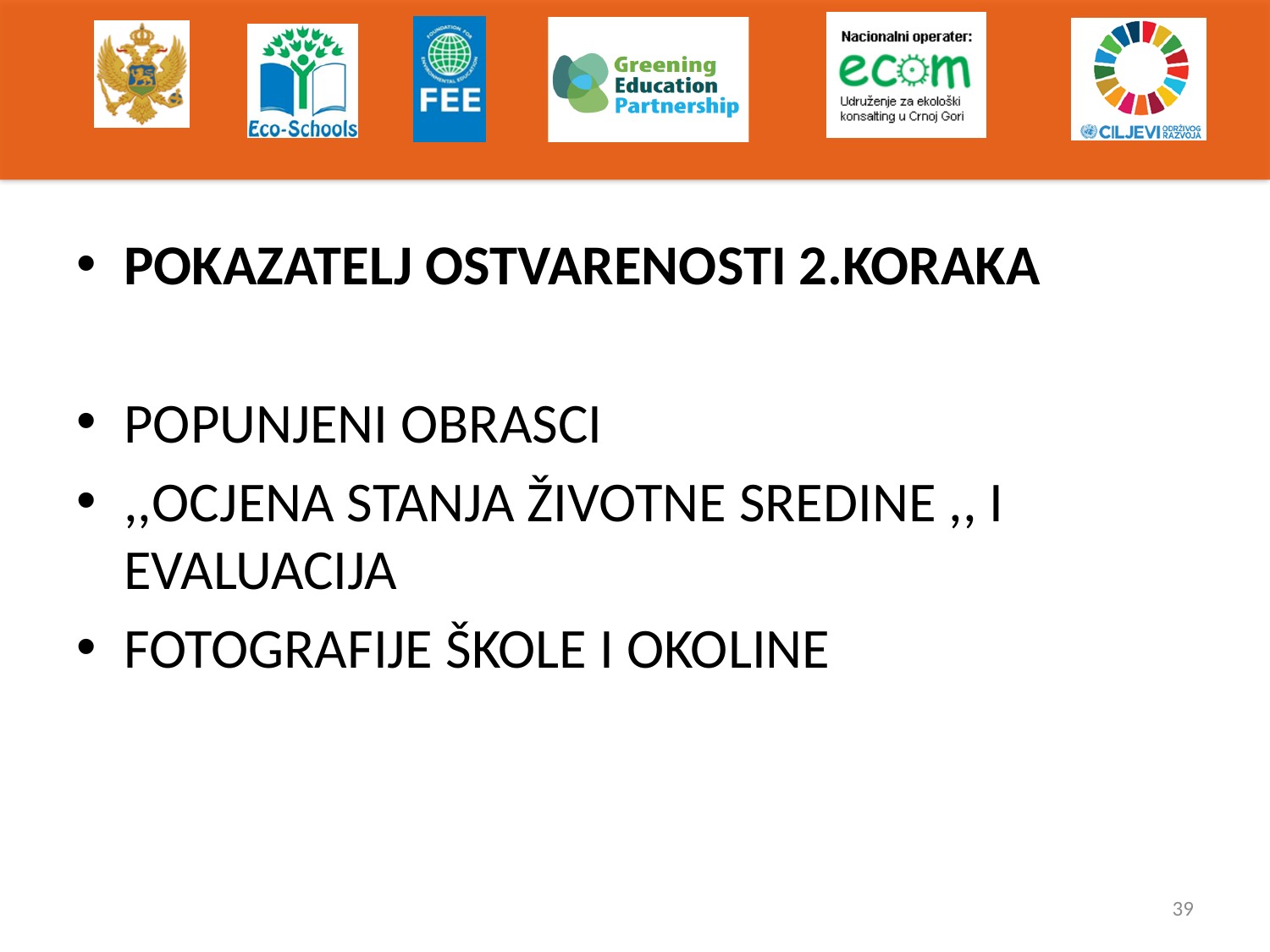

#
POKAZATELJ OSTVARENOSTI 2.KORAKA

POPUNJENI OBRASCI
,,OCJENA STANJA ŽIVOTNE SREDINE ,, I EVALUACIJA
FOTOGRAFIJE ŠKOLE I OKOLINE
39